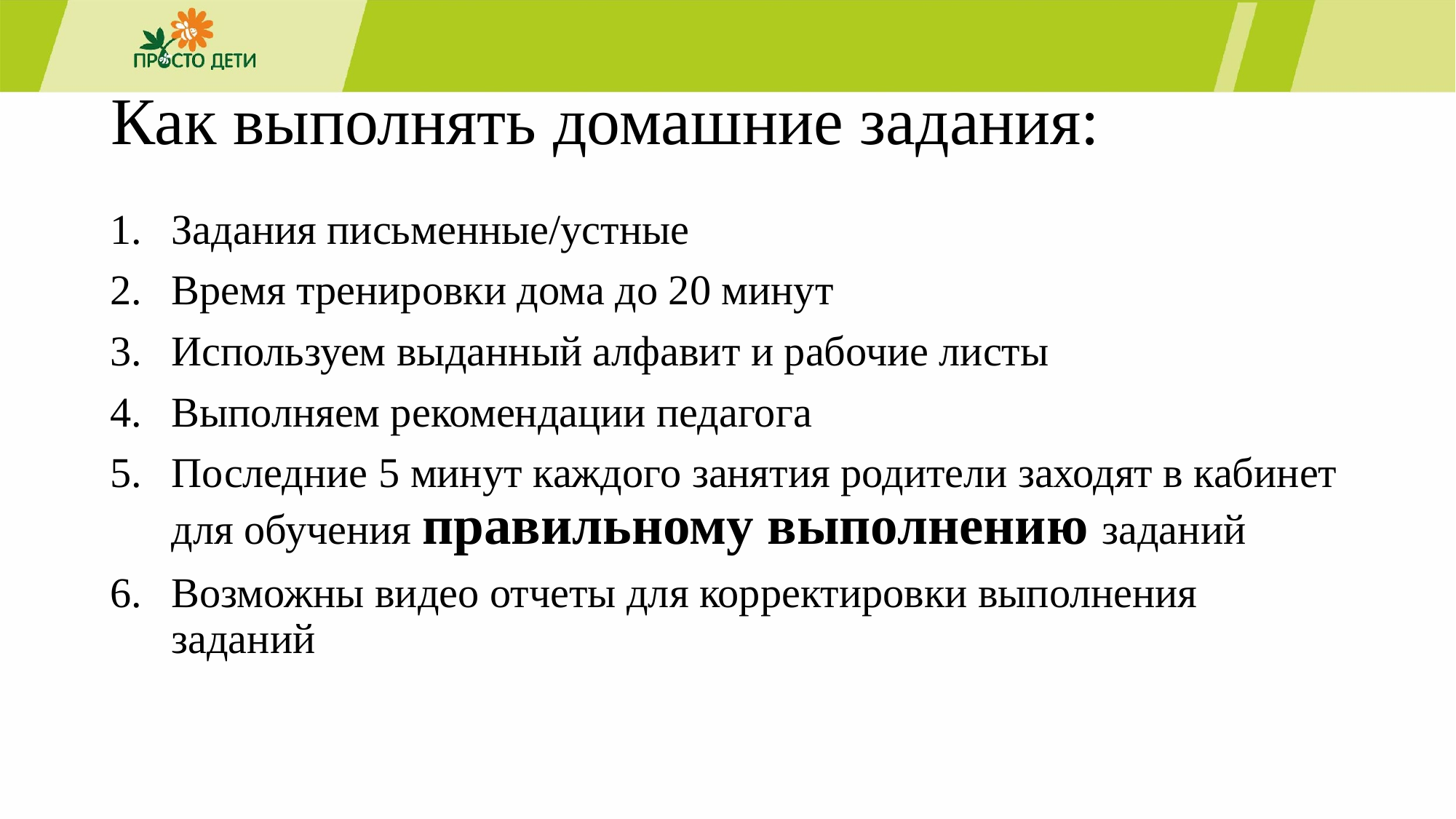

# Как выполнять домашние задания:
Задания письменные/устные
Время тренировки дома до 20 минут
Используем выданный алфавит и рабочие листы
Выполняем рекомендации педагога
Последние 5 минут каждого занятия родители заходят в кабинет для обучения правильному выполнению заданий
Возможны видео отчеты для корректировки выполнения заданий